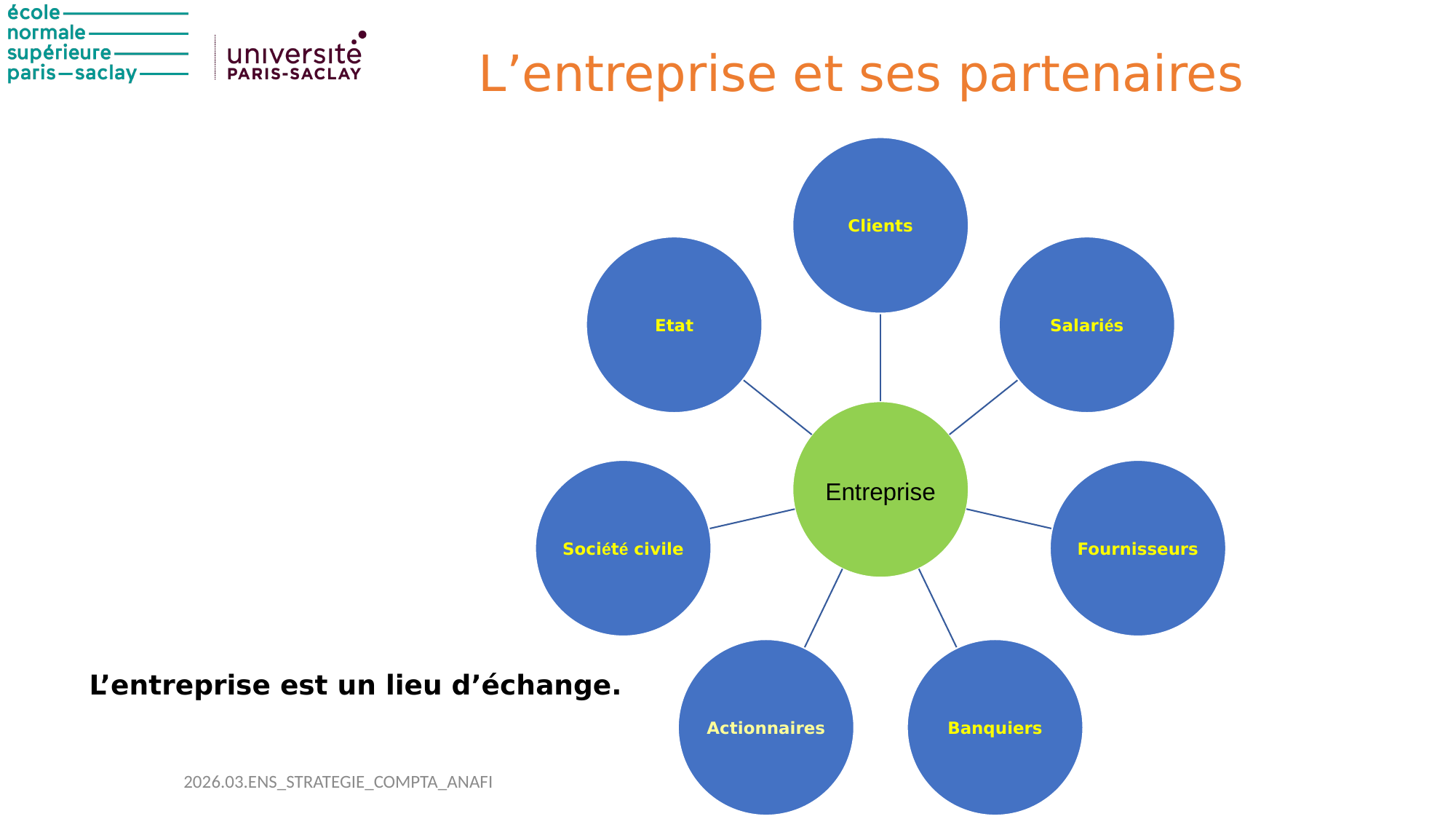

# L’entreprise et ses partenaires

Clients

Salariés

Fournisseurs

Banquiers

Actionnaires

Société civile

Etat
Entreprise
L’entreprise est un lieu d’échange.
2026.03.ENS_STRATEGIE_COMPTA_ANAFI